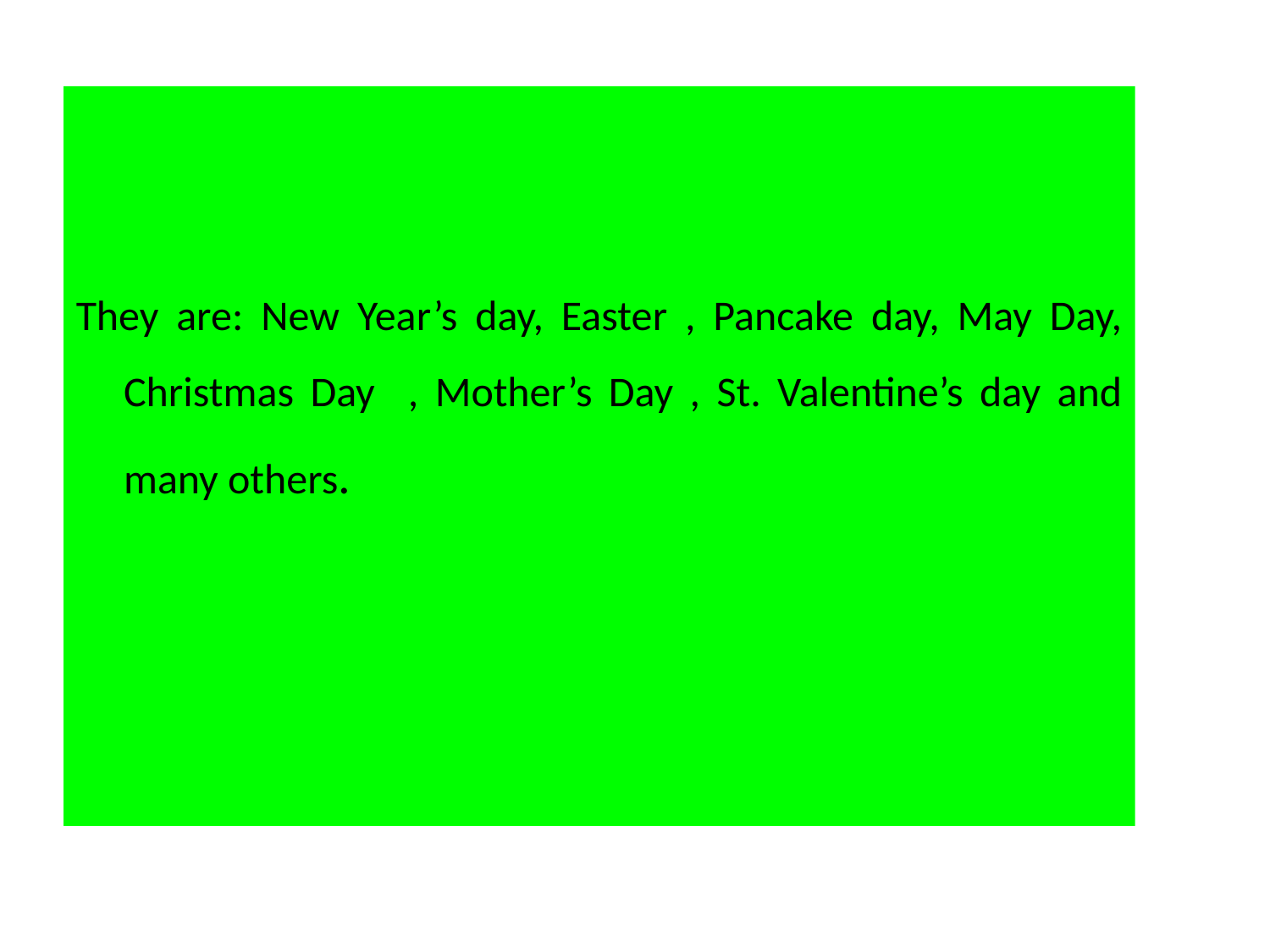

They are: New Year’s day, Easter , Pancake day, May Day, Christmas Day  , Mother’s Day , St. Valentine’s day and many others.